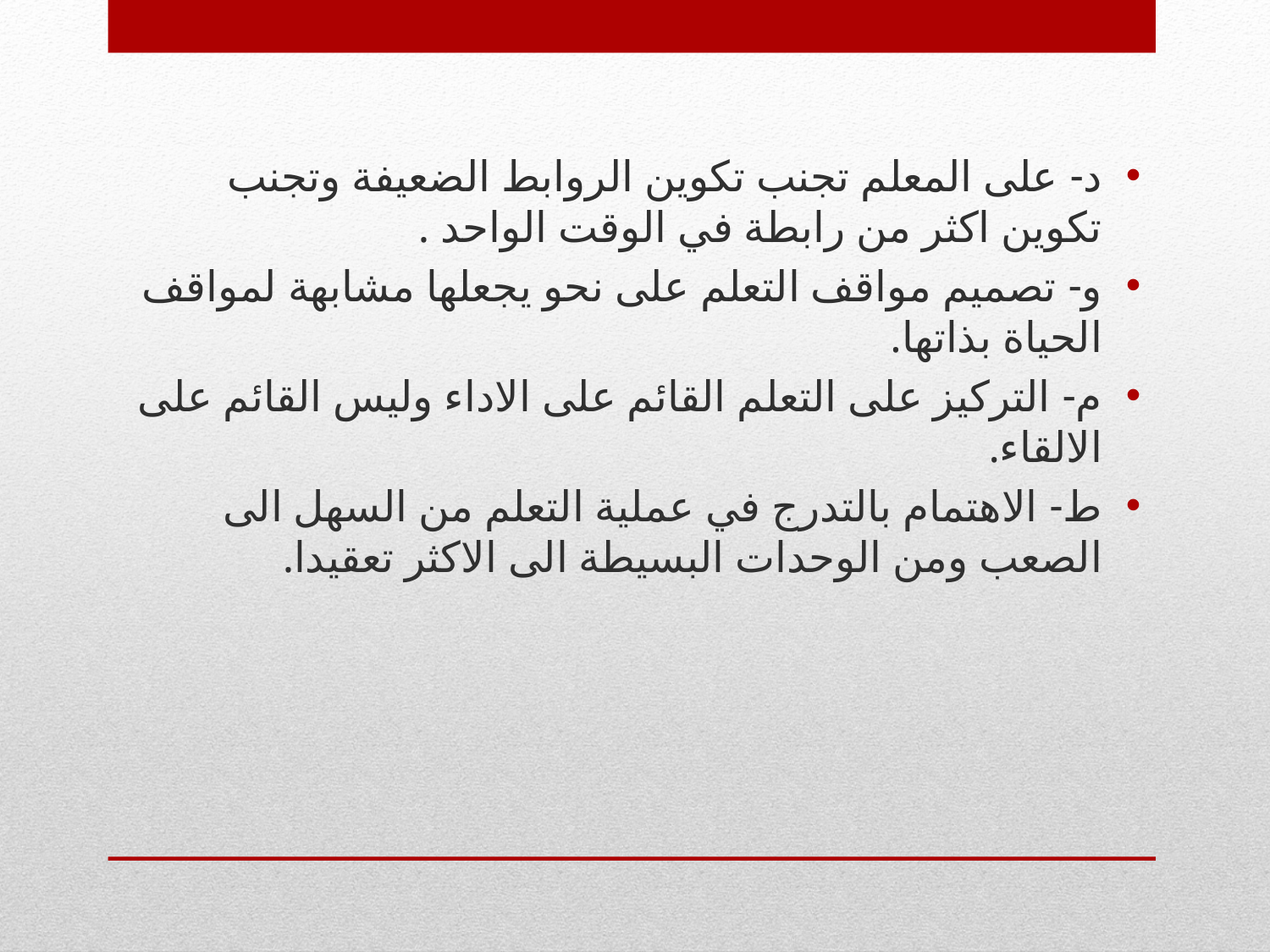

د- على المعلم تجنب تكوين الروابط الضعيفة وتجنب تكوين اكثر من رابطة في الوقت الواحد .
و- تصميم مواقف التعلم على نحو يجعلها مشابهة لمواقف الحياة بذاتها.
م- التركيز على التعلم القائم على الاداء وليس القائم على الالقاء.
ط- الاهتمام بالتدرج في عملية التعلم من السهل الى الصعب ومن الوحدات البسيطة الى الاكثر تعقيدا.
#